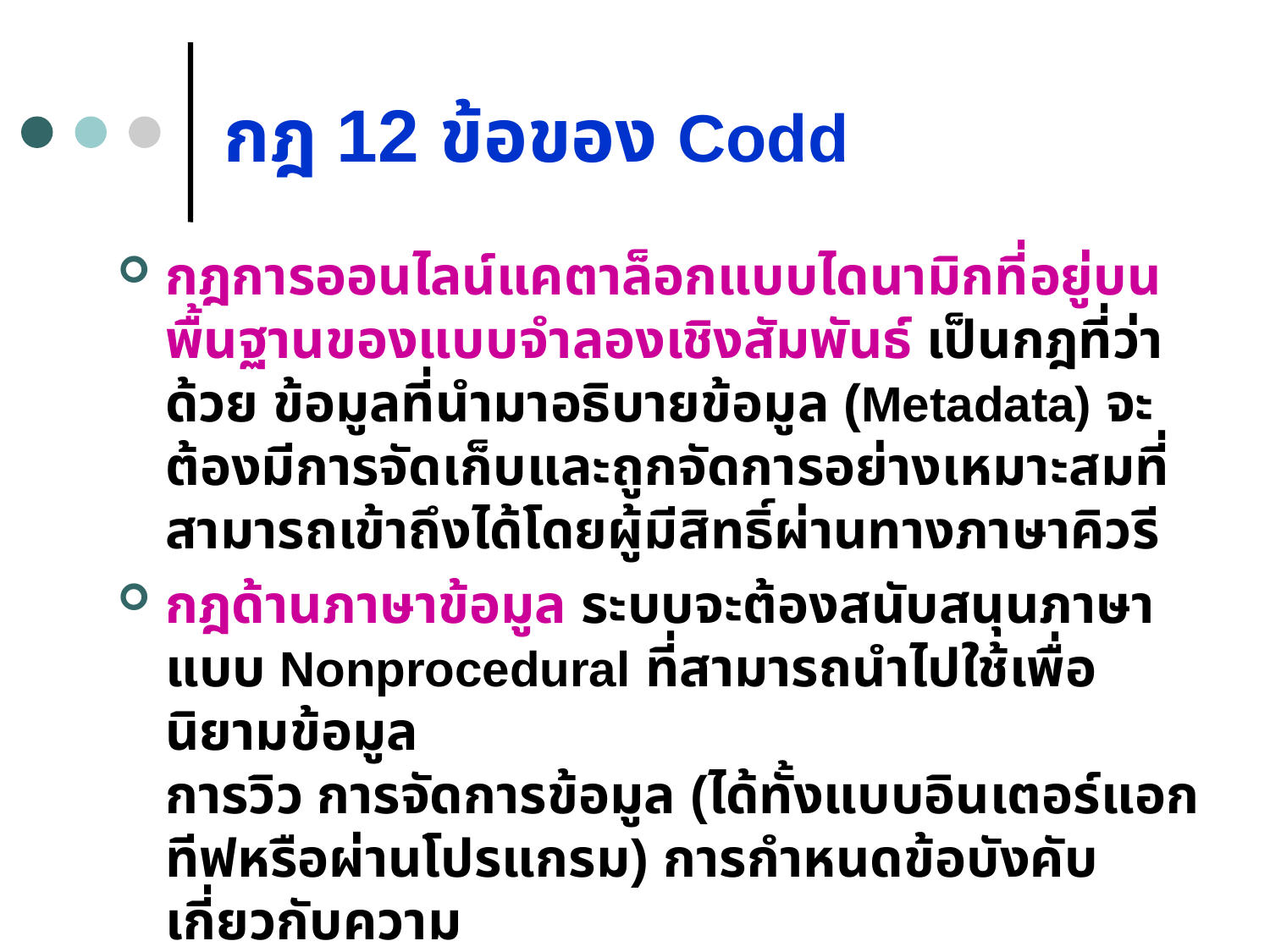

# กฎ 12 ข้อของ Codd
กฎการออนไลน์แคตาล็อกแบบไดนามิกที่อยู่บนพื้นฐานของแบบจำลองเชิงสัมพันธ์ เป็นกฎที่ว่าด้วย ข้อมูลที่นำมาอธิบายข้อมูล (Metadata) จะต้องมีการจัดเก็บและถูกจัดการอย่างเหมาะสมที่สามารถเข้าถึงได้โดยผู้มีสิทธิ์ผ่านทางภาษาคิวรี
กฎด้านภาษาข้อมูล ระบบจะต้องสนับสนุนภาษาแบบ Nonprocedural ที่สามารถนำไปใช้เพื่อนิยามข้อมูล
การวิว การจัดการข้อมูล (ได้ทั้งแบบอินเตอร์แอกทีฟหรือผ่านโปรแกรม) การกำหนดข้อบังคับเกี่ยวกับความ
คงสภาพ การกำหนดสิทธิ์ และการจัดการทรานแซคชัน